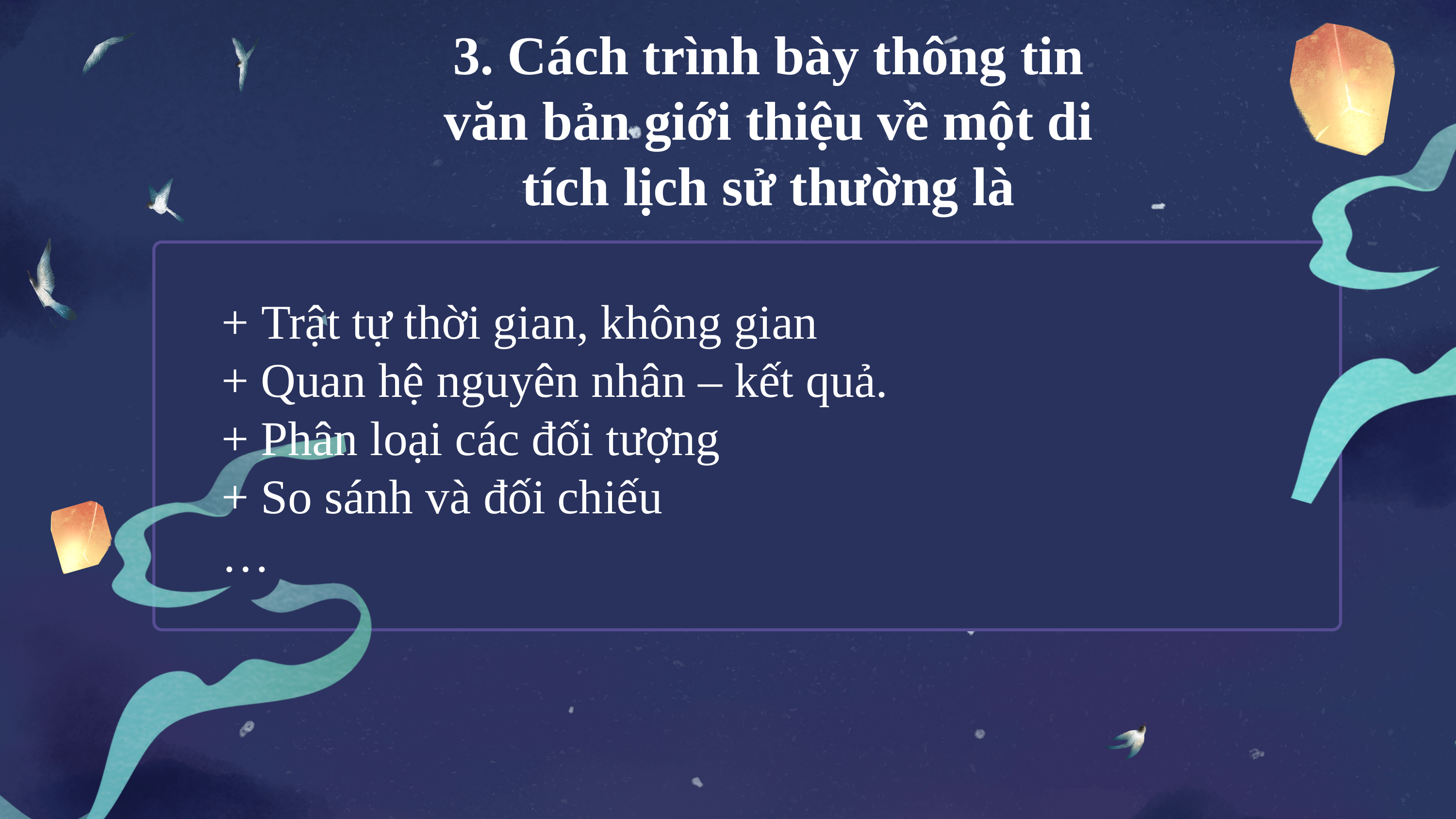

3. Cách trình bày thông tin văn bản giới thiệu về một di tích lịch sử thường là

+ Trật tự thời gian, không gian
+ Quan hệ nguyên nhân – kết quả.
+ Phân loại các đối tượng
+ So sánh và đối chiếu
…